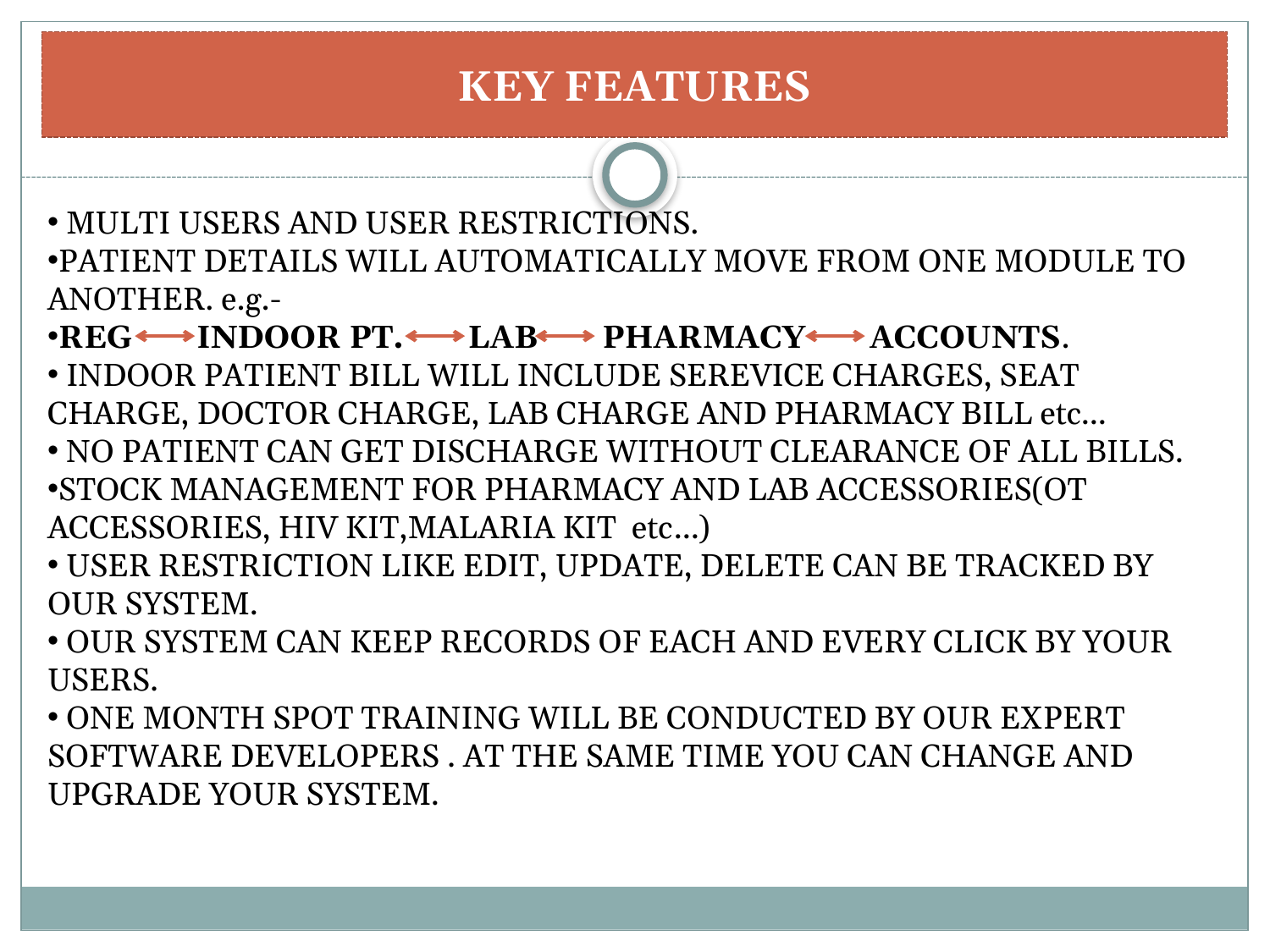

# KEY FEATURES
 MULTI USERS AND USER RESTRICTIONS.
PATIENT DETAILS WILL AUTOMATICALLY MOVE FROM ONE MODULE TO ANOTHER. e.g.-
REG        INDOOR PT.        LAB        PHARMACY        ACCOUNTS.
 INDOOR PATIENT BILL WILL INCLUDE SEREVICE CHARGES, SEAT  CHARGE, DOCTOR CHARGE, LAB CHARGE AND PHARMACY BILL etc...
 NO PATIENT CAN GET DISCHARGE WITHOUT CLEARANCE OF ALL BILLS.
STOCK MANAGEMENT FOR PHARMACY AND LAB ACCESSORIES(OT ACCESSORIES, HIV KIT,MALARIA KIT  etc…)
 USER RESTRICTION LIKE EDIT, UPDATE, DELETE CAN BE TRACKED BY OUR SYSTEM.
 OUR SYSTEM CAN KEEP RECORDS OF EACH AND EVERY CLICK BY YOUR USERS.
 ONE MONTH SPOT TRAINING WILL BE CONDUCTED BY OUR EXPERT SOFTWARE DEVELOPERS . AT THE SAME TIME YOU CAN CHANGE AND UPGRADE YOUR SYSTEM.